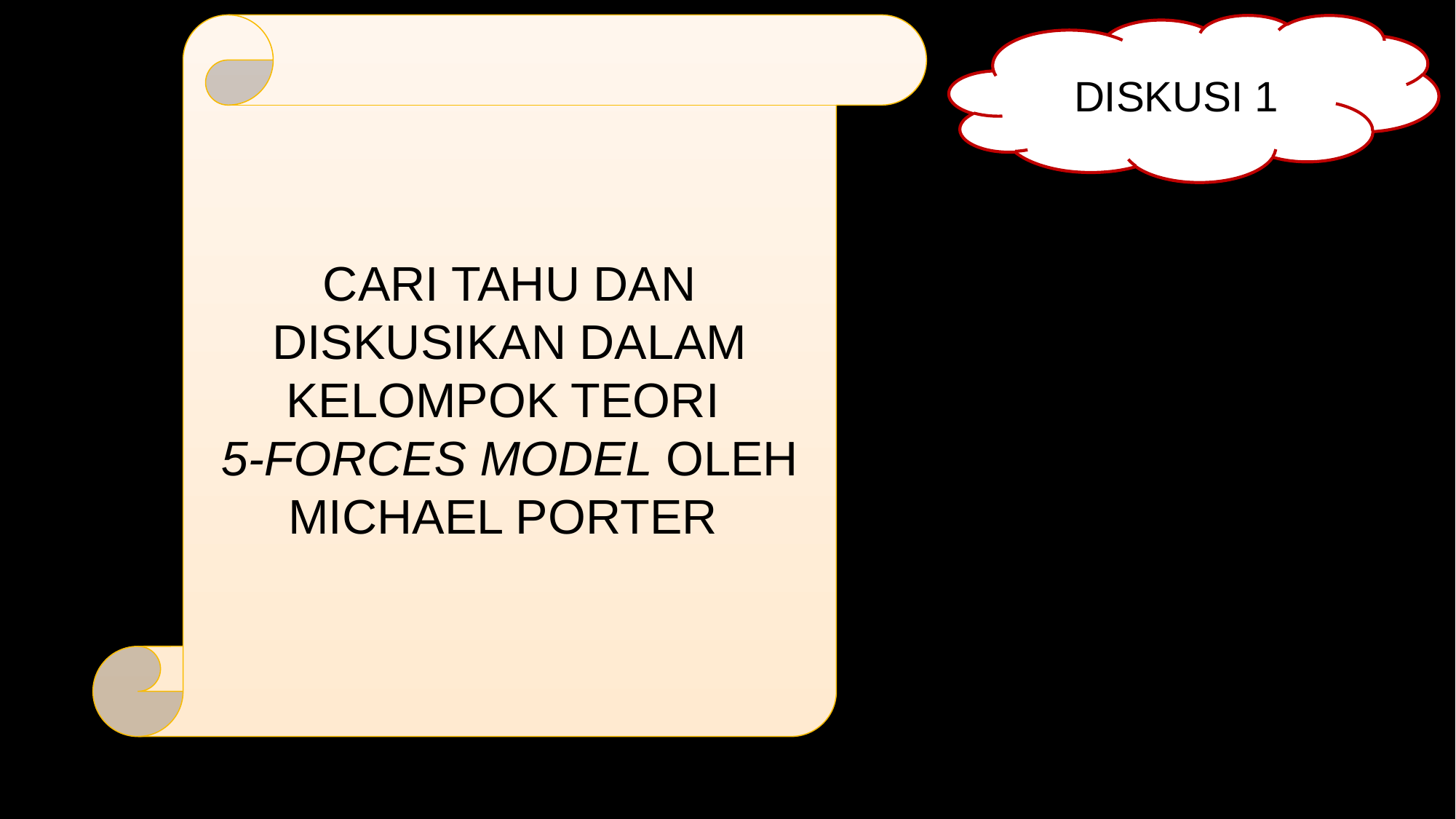

CARI TAHU DAN DISKUSIKAN DALAM KELOMPOK TEORI
5-FORCES MODEL OLEH MICHAEL PORTER
DISKUSI 1